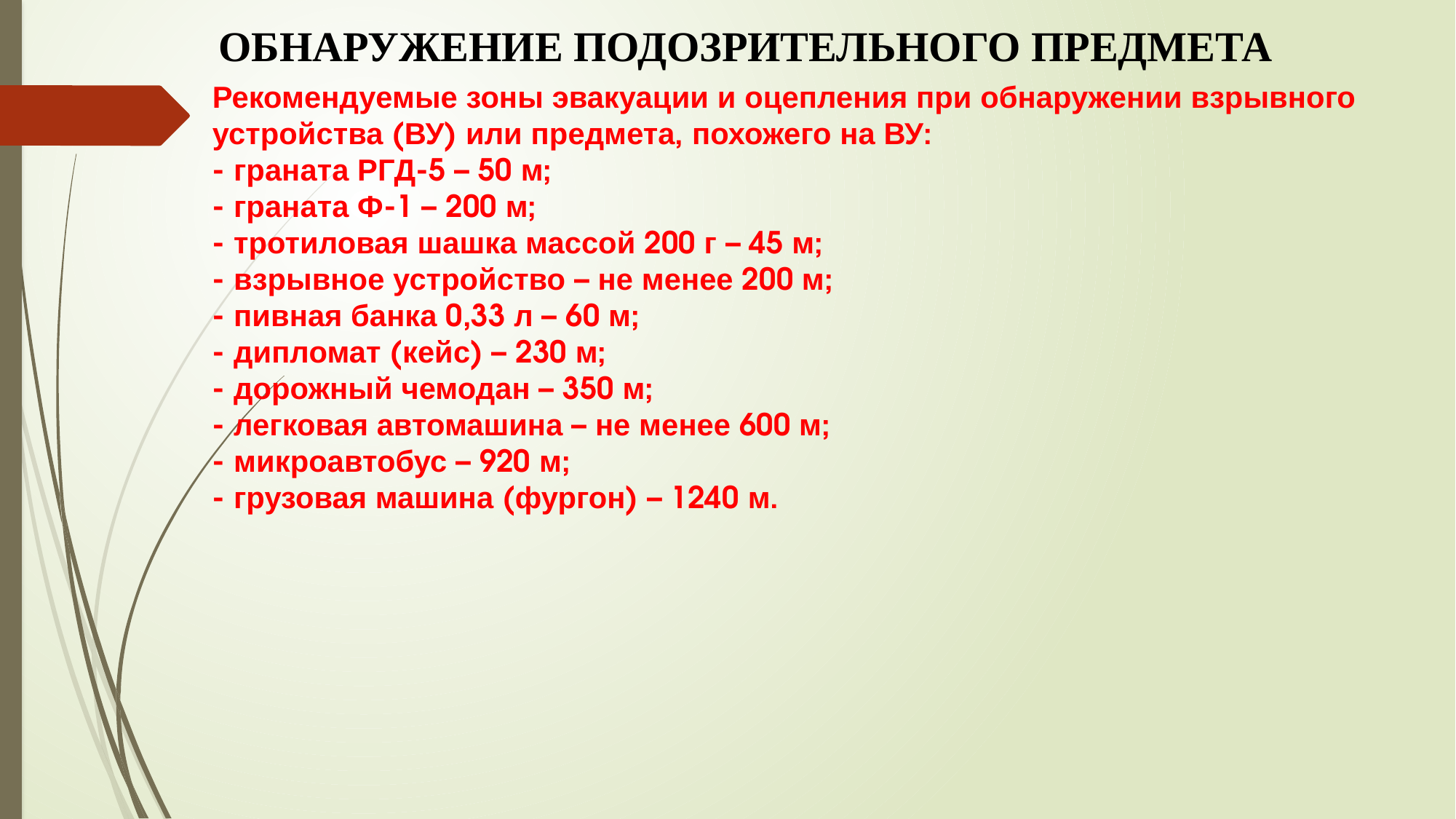

ОБНАРУЖЕНИЕ ПОДОЗРИТЕЛЬНОГО ПРЕДМЕТА
Рекомендуемые зоны эвакуации и оцепления при обнаружении взрывного устройства (ВУ) или предмета, похожего на ВУ:
- граната РГД-5 – 50 м;
- граната Ф-1 – 200 м;
- тротиловая шашка массой 200 г – 45 м;
- взрывное устройство – не менее 200 м;
- пивная банка 0,33 л – 60 м;
- дипломат (кейс) – 230 м;
- дорожный чемодан – 350 м;
- легковая автомашина – не менее 600 м;
- микроавтобус – 920 м;
- грузовая машина (фургон) – 1240 м.